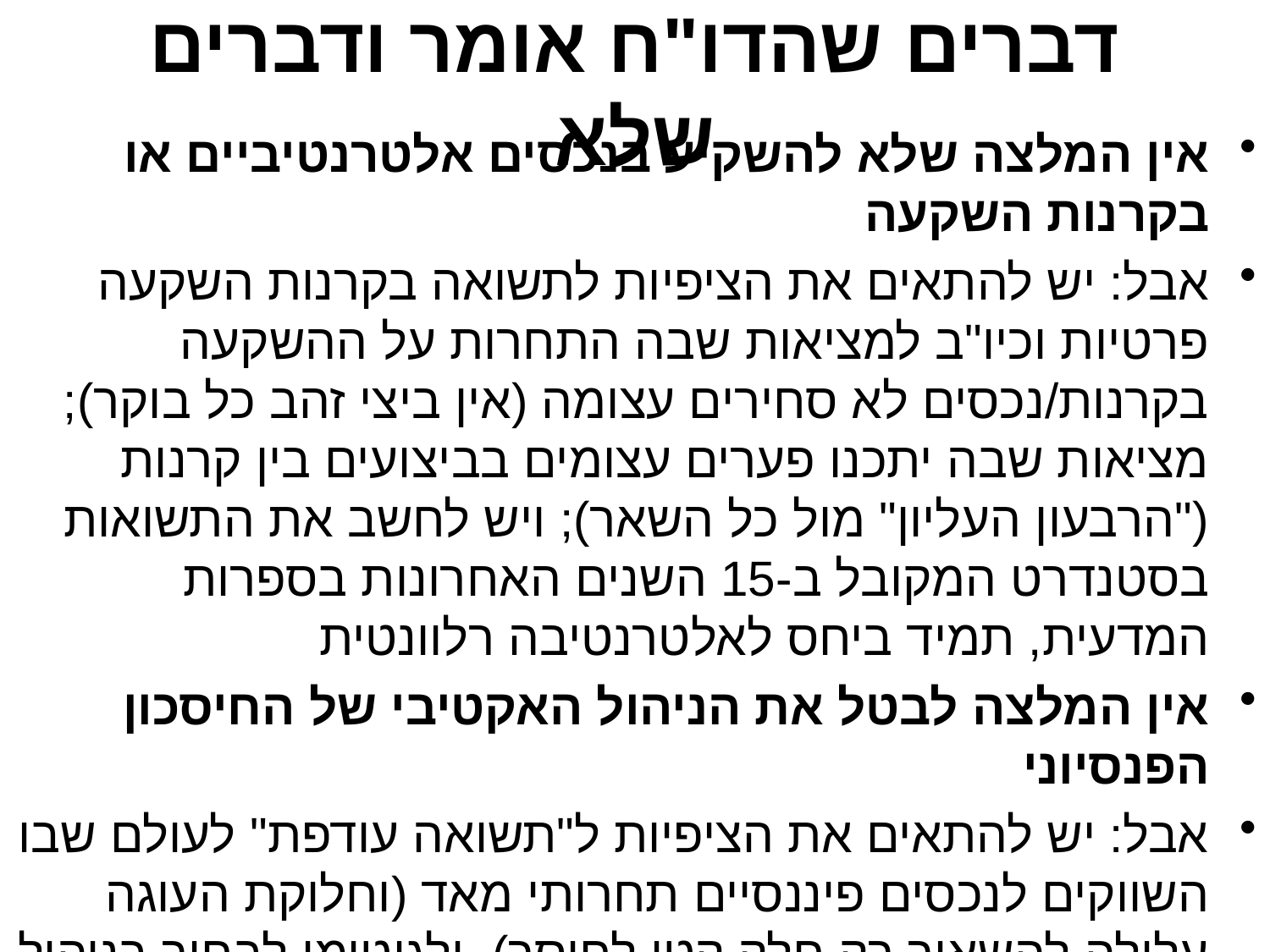

# דברים שהדו"ח אומר ודברים שלא
אין המלצה שלא להשקיע בנכסים אלטרנטיביים או בקרנות השקעה
אבל: יש להתאים את הציפיות לתשואה בקרנות השקעה פרטיות וכיו"ב למציאות שבה התחרות על ההשקעה בקרנות/נכסים לא סחירים עצומה (אין ביצי זהב כל בוקר); מציאות שבה יתכנו פערים עצומים בביצועים בין קרנות ("הרבעון העליון" מול כל השאר); ויש לחשב את התשואות בסטנדרט המקובל ב-15 השנים האחרונות בספרות המדעית, תמיד ביחס לאלטרנטיבה רלוונטית
אין המלצה לבטל את הניהול האקטיבי של החיסכון הפנסיוני
אבל: יש להתאים את הציפיות ל"תשואה עודפת" לעולם שבו השווקים לנכסים פיננסיים תחרותי מאד (וחלוקת העוגה עלולה להשאיר רק חלק קטן לחוסך), ולגיטימי לבחור בניהול פסיבי